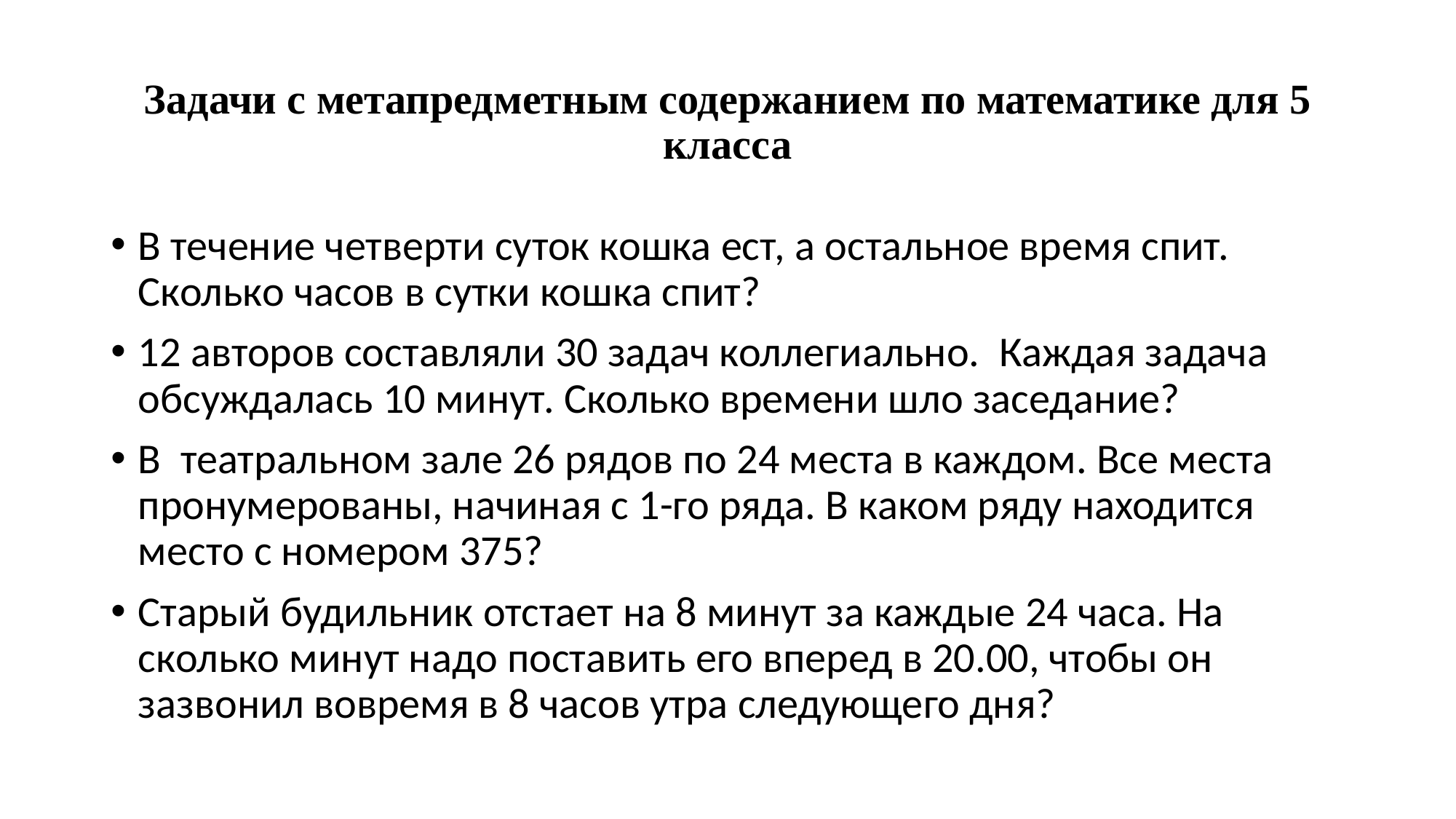

# Задачи с метапредметным содержанием по математике для 5 класса
В течение четверти суток кошка ест, а остальное время спит. Сколько часов в сутки кошка спит?
12 авторов составляли 30 задач коллегиально.  Каждая задача обсуждалась 10 минут. Сколько времени шло заседание?
В  театральном зале 26 рядов по 24 места в каждом. Все места пронумерованы, начиная с 1-го ряда. В каком ряду находится место с номером 375?
Старый будильник отстает на 8 минут за каждые 24 часа. На сколько минут надо поставить его вперед в 20.00, чтобы он зазвонил вовремя в 8 часов утра следующего дня?